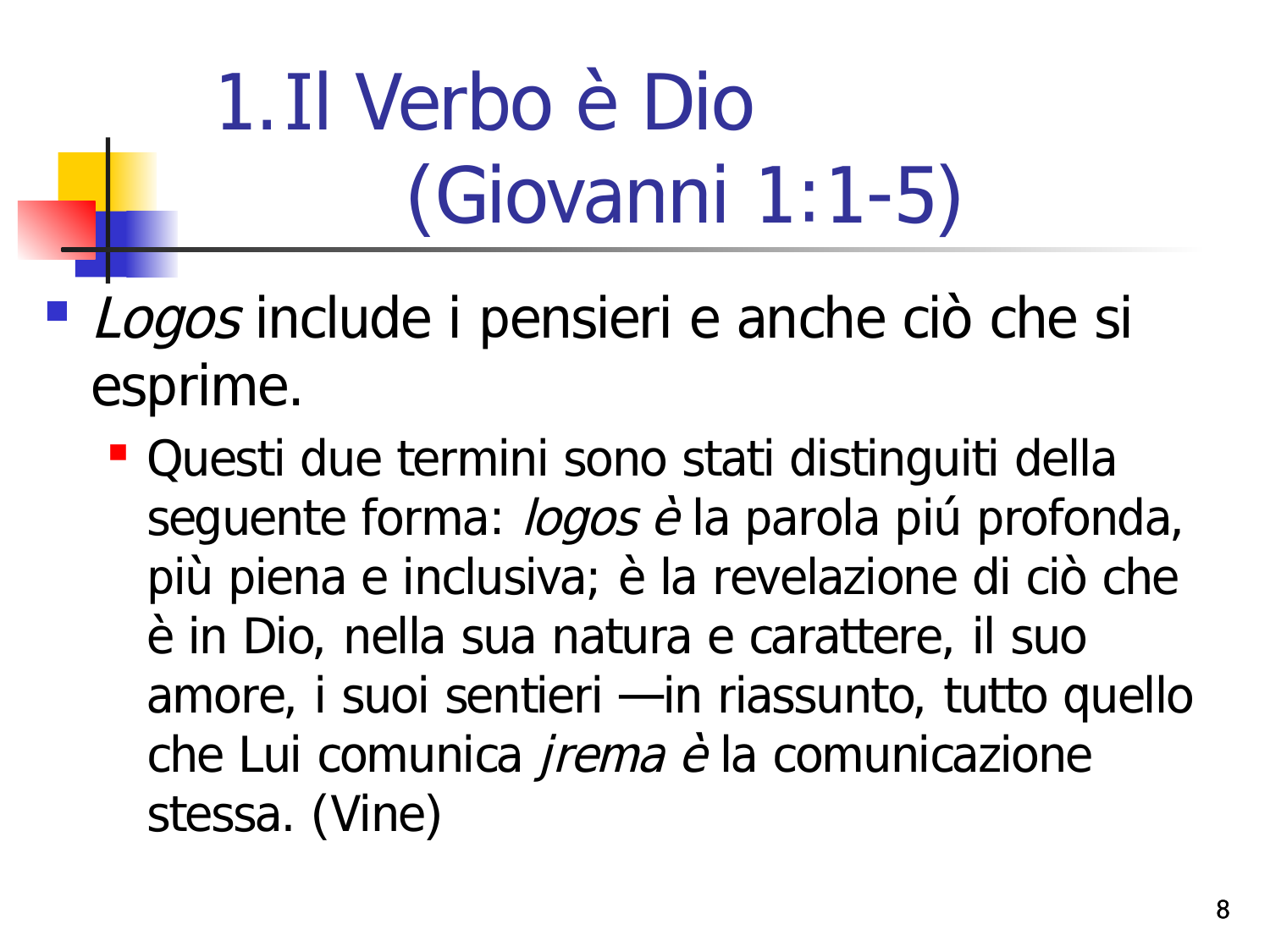

# Il Verbo è Dio                        (Giovanni 1:1-5)
Logos include i pensieri e anche ciò che si esprime.
Questi due termini sono stati distinguiti della seguente forma: logos è la parola piú profonda, più piena e inclusiva; è la revelazione di ciò che è in Dio, nella sua natura e carattere, il suo amore, i suoi sentieri —in riassunto, tutto quello che Lui comunica jrema è la comunicazione stessa. (Vine)

8
8